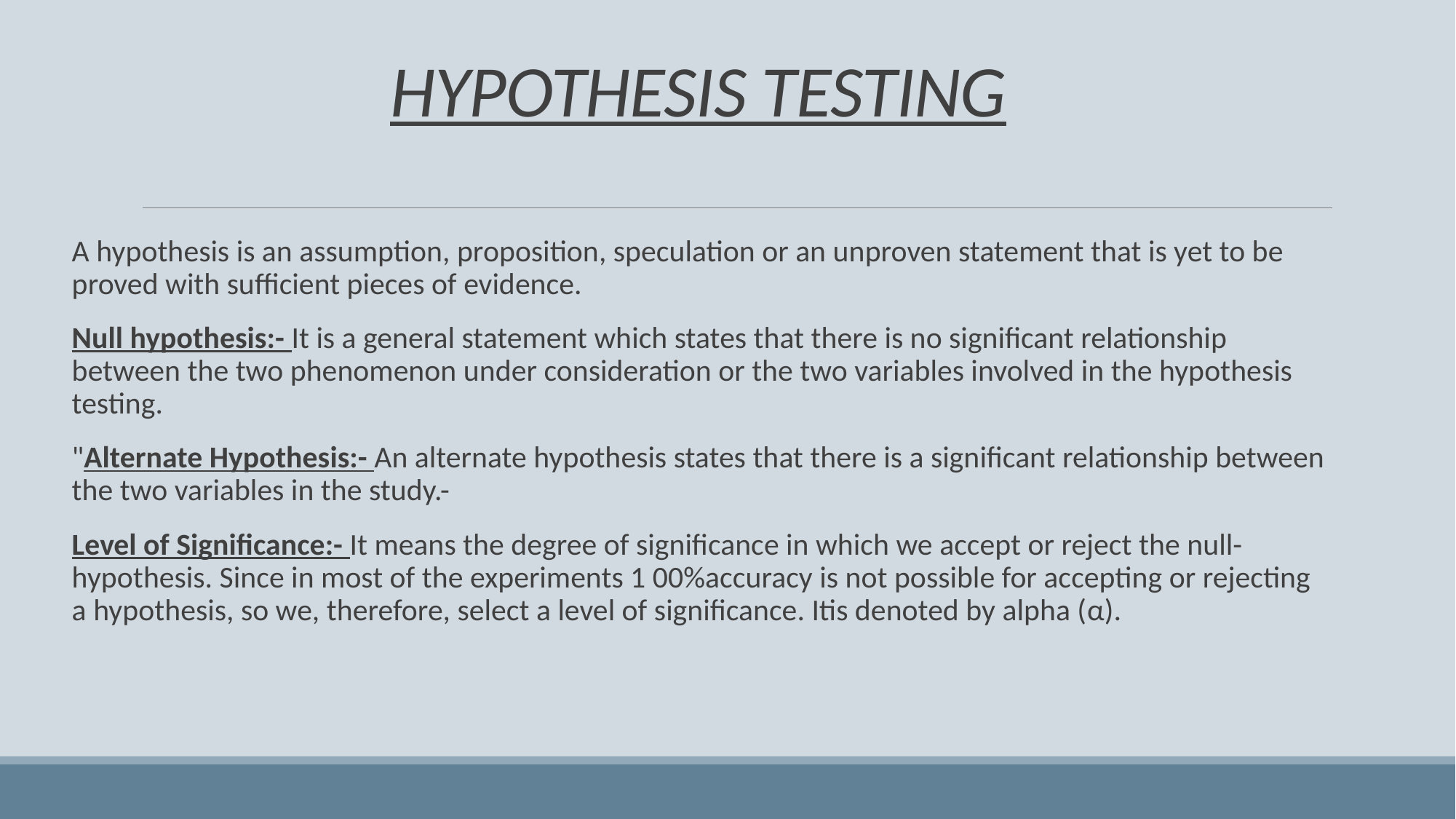

# HYPOTHESIS TESTING
A hypothesis is an assumption, proposition, speculation or an unproven statement that is yet to be proved with sufficient pieces of evidence.
Null hypothesis:- It is a general statement which states that there is no significant relationship between the two phenomenon under consideration or the two variables involved in the hypothesis testing.
"Alternate Hypothesis:- An alternate hypothesis states that there is a significant relationship between the two variables in the study.-
Level of Significance:- It means the degree of significance in which we accept or reject the null-hypothesis. Since in most of the experiments 1 00%accuracy is not possible for accepting or rejecting a hypothesis, so we, therefore, select a level of significance. Itis denoted by alpha (α).